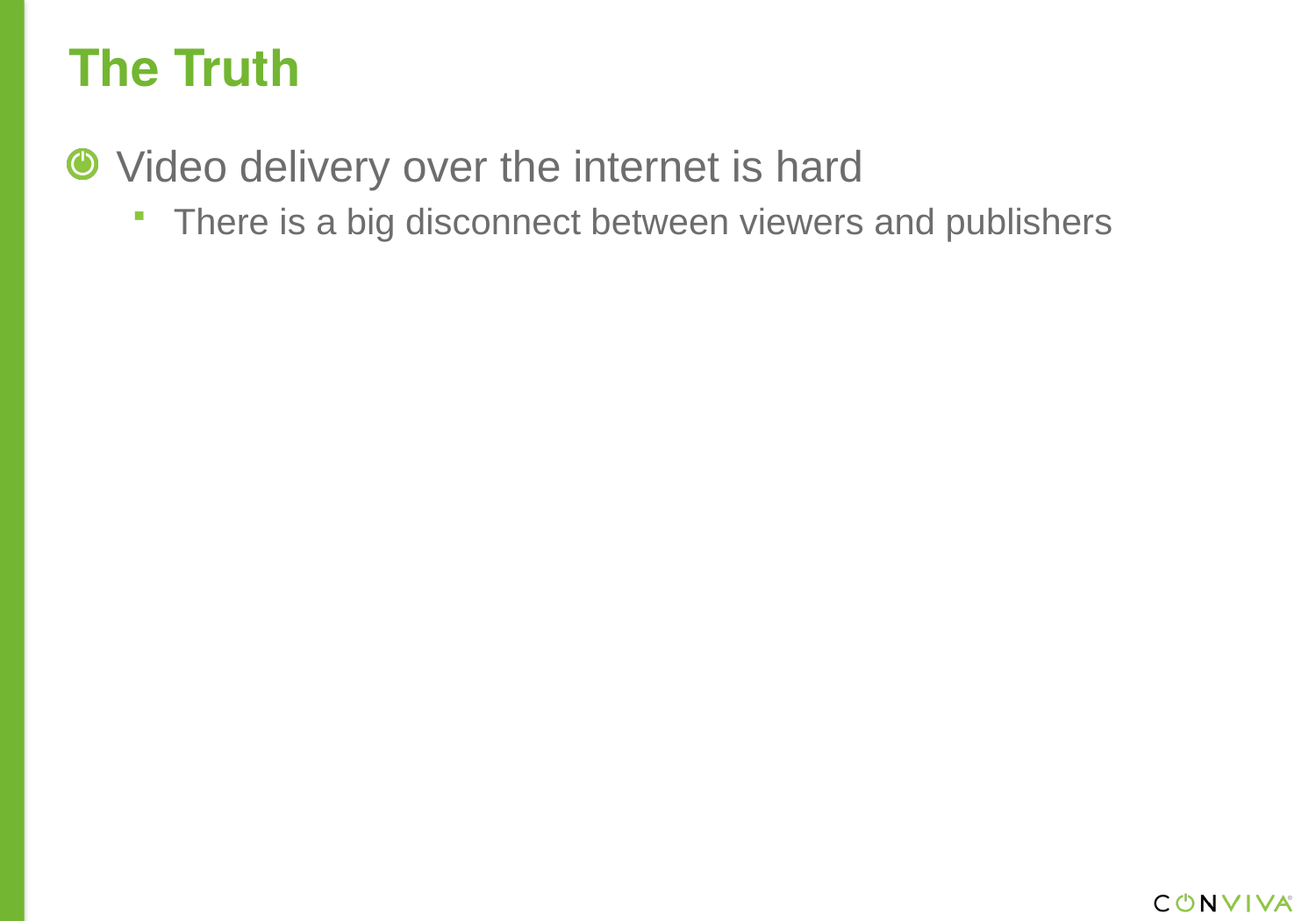

The Truth
Video delivery over the internet is hard
There is a big disconnect between viewers and publishers